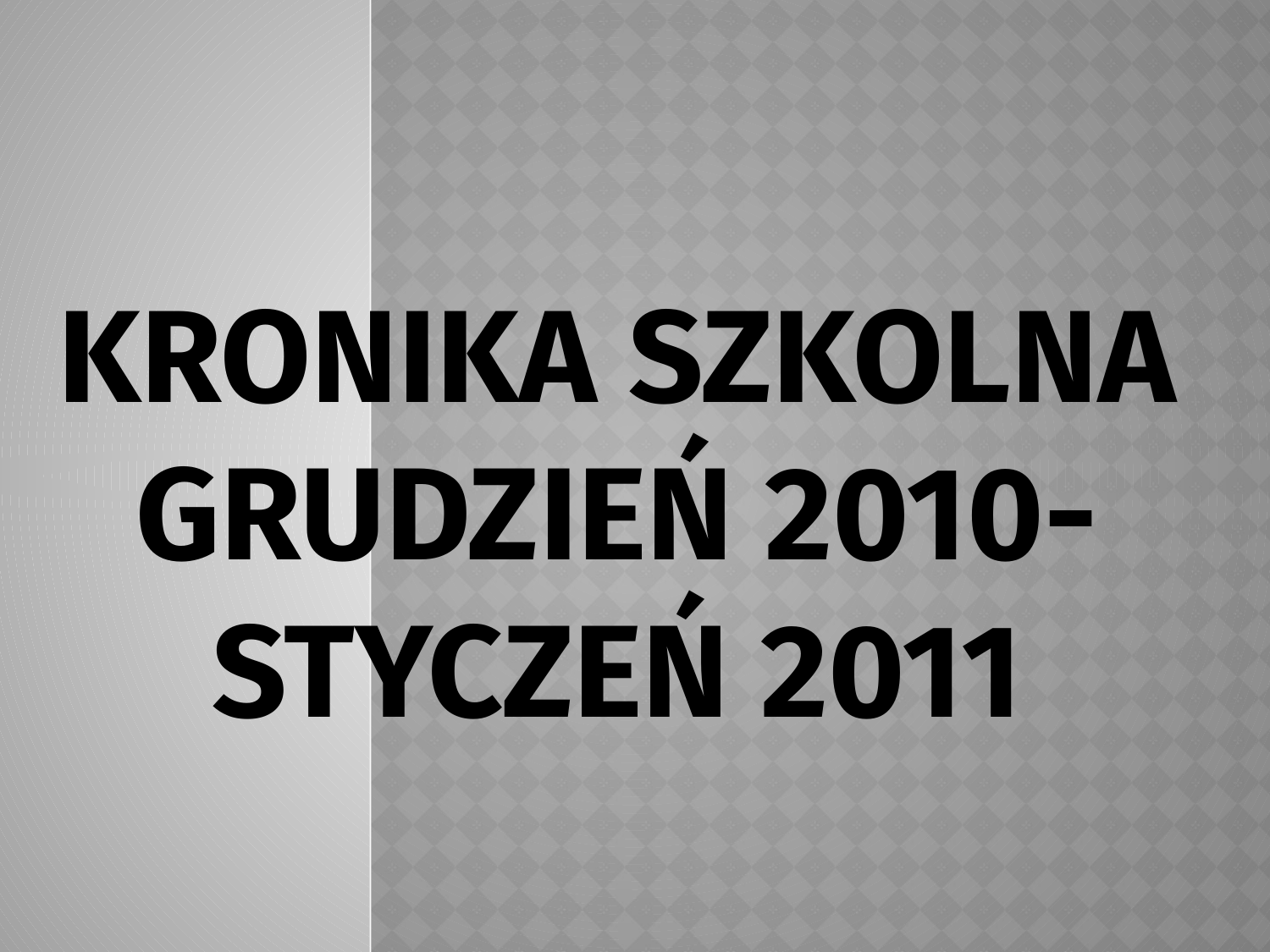

# KRONIKA SZKOLNA GRUDZIEŃ 2010- STYCZEŃ 2011